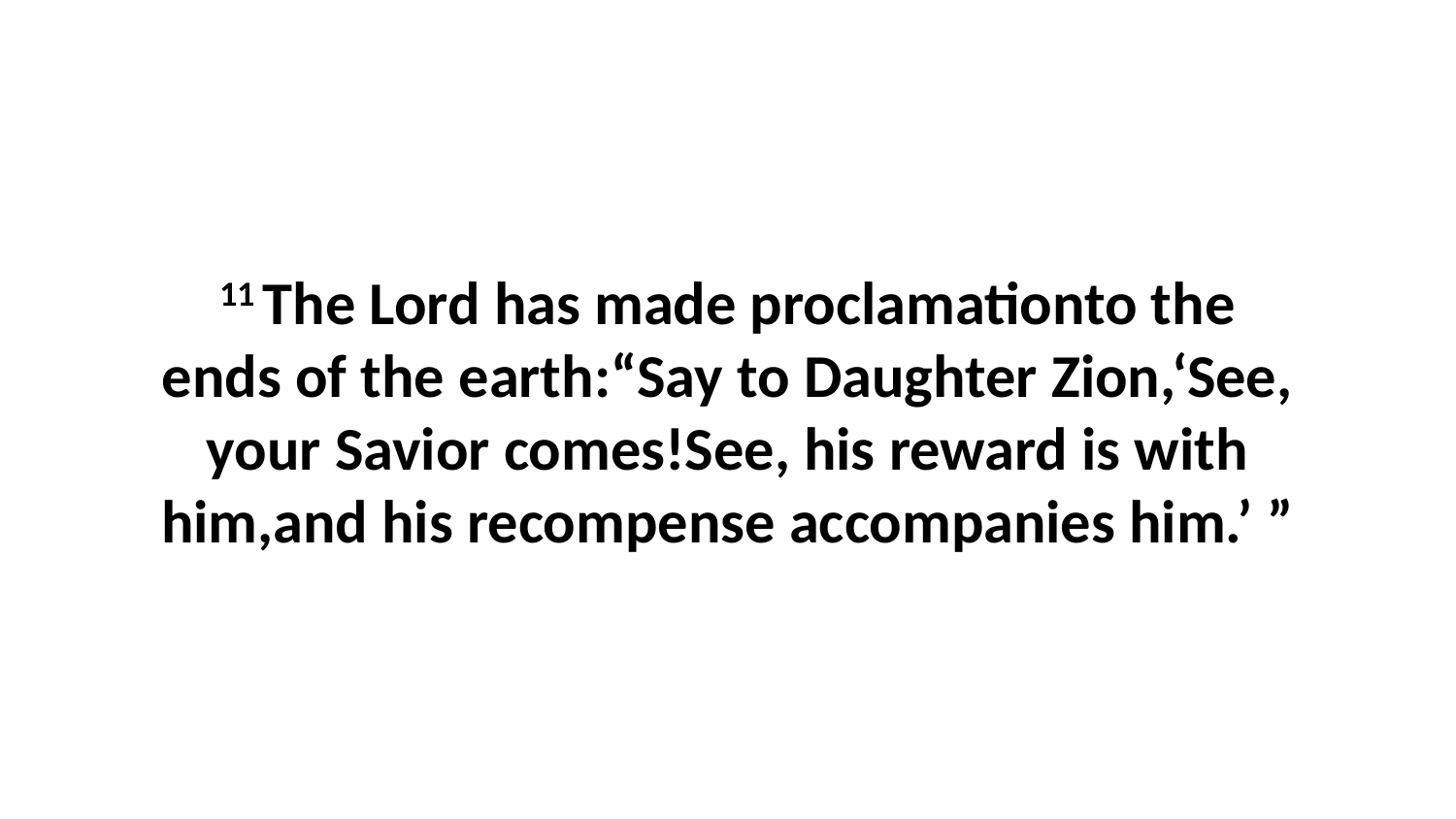

11 The Lord has made proclamationto the ends of the earth:“Say to Daughter Zion,‘See, your Savior comes!See, his reward is with him,and his recompense accompanies him.’ ”